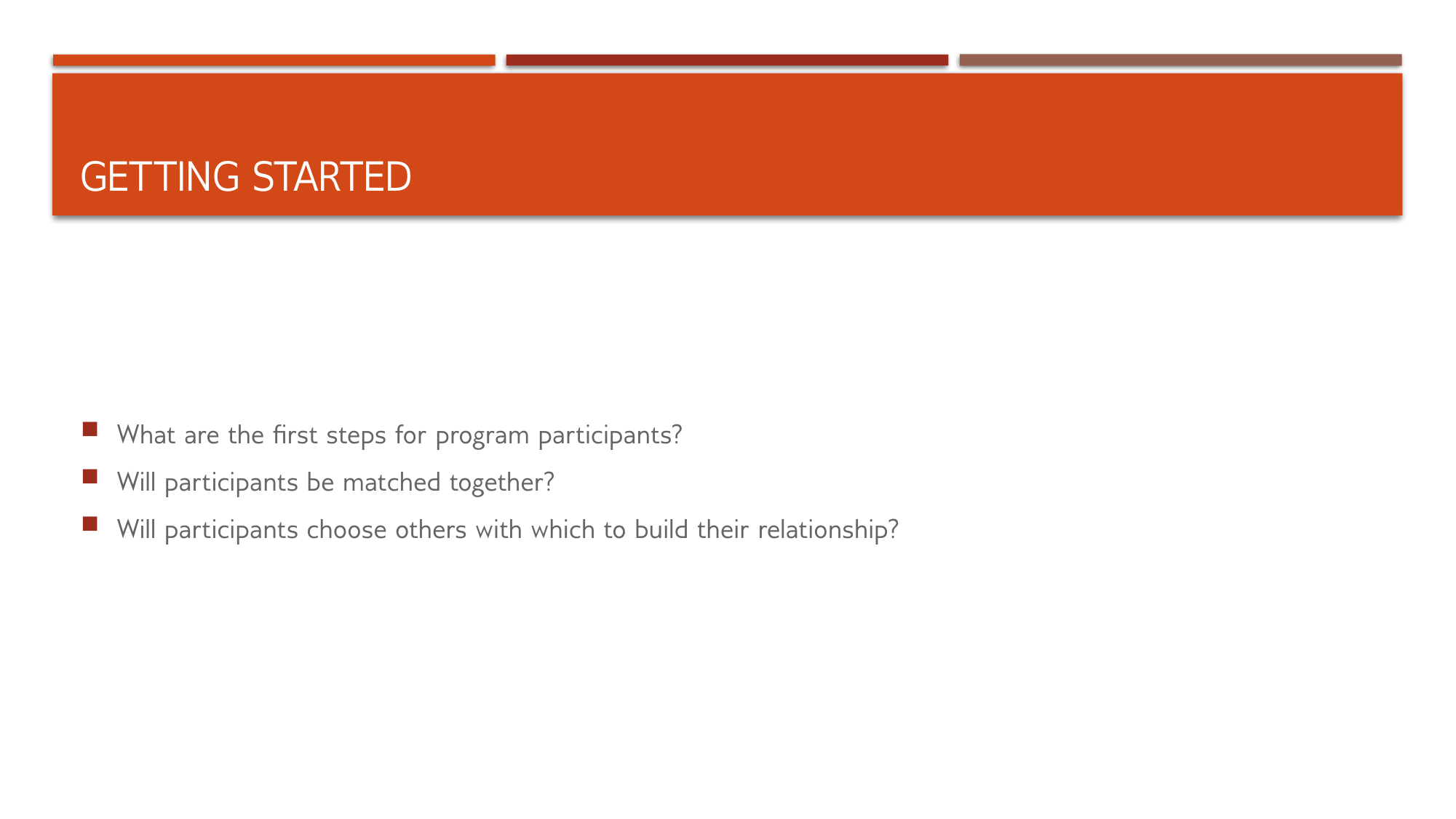

# Getting started
What are the first steps for program participants?
Will participants be matched together?
Will participants choose others with which to build their relationship?